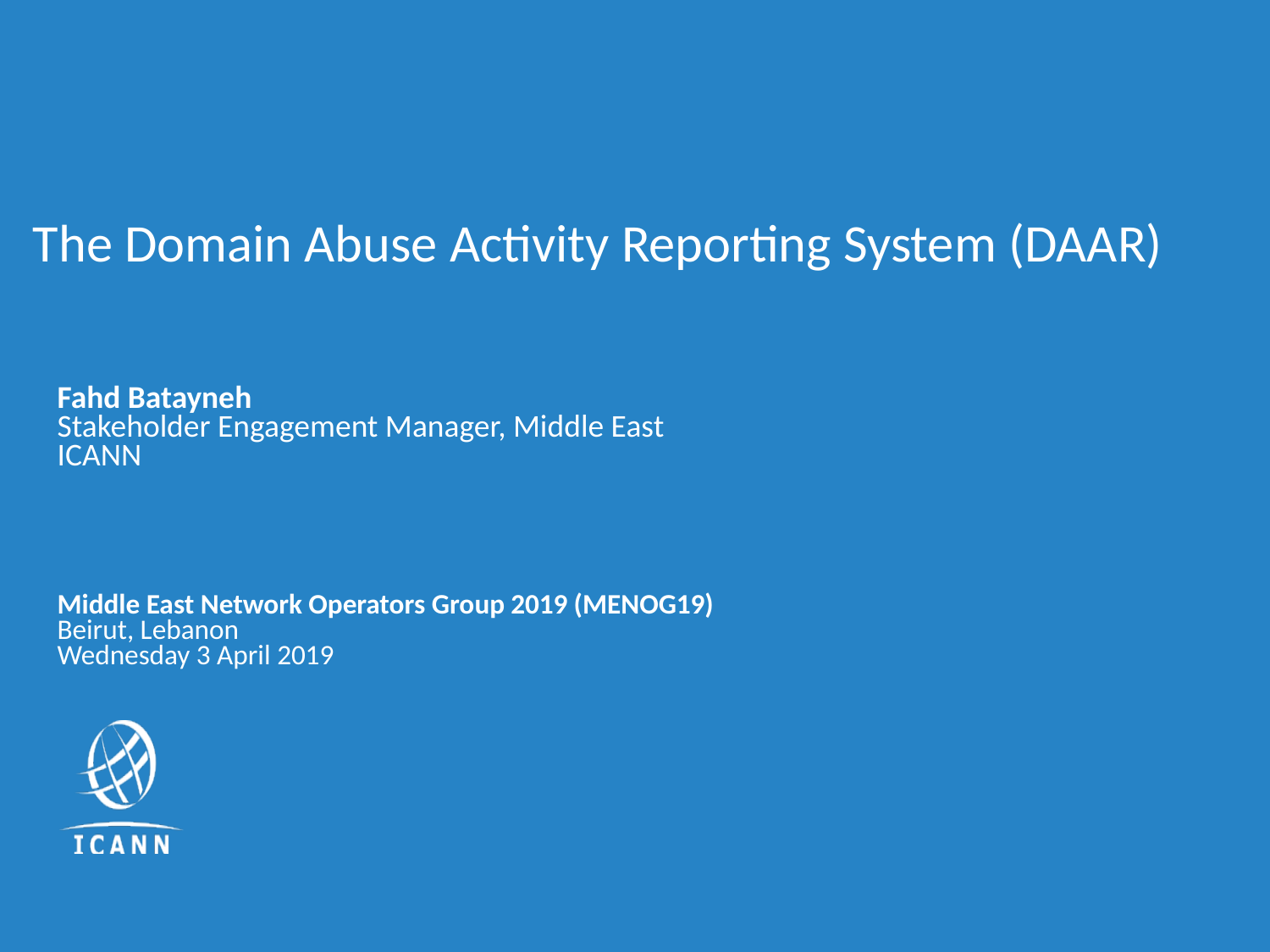

# The Domain Abuse Activity Reporting System (DAAR)
Fahd Batayneh
Stakeholder Engagement Manager, Middle East
ICANN

Middle East Network Operators Group 2019 (MENOG19)
Beirut, Lebanon
Wednesday 3 April 2019